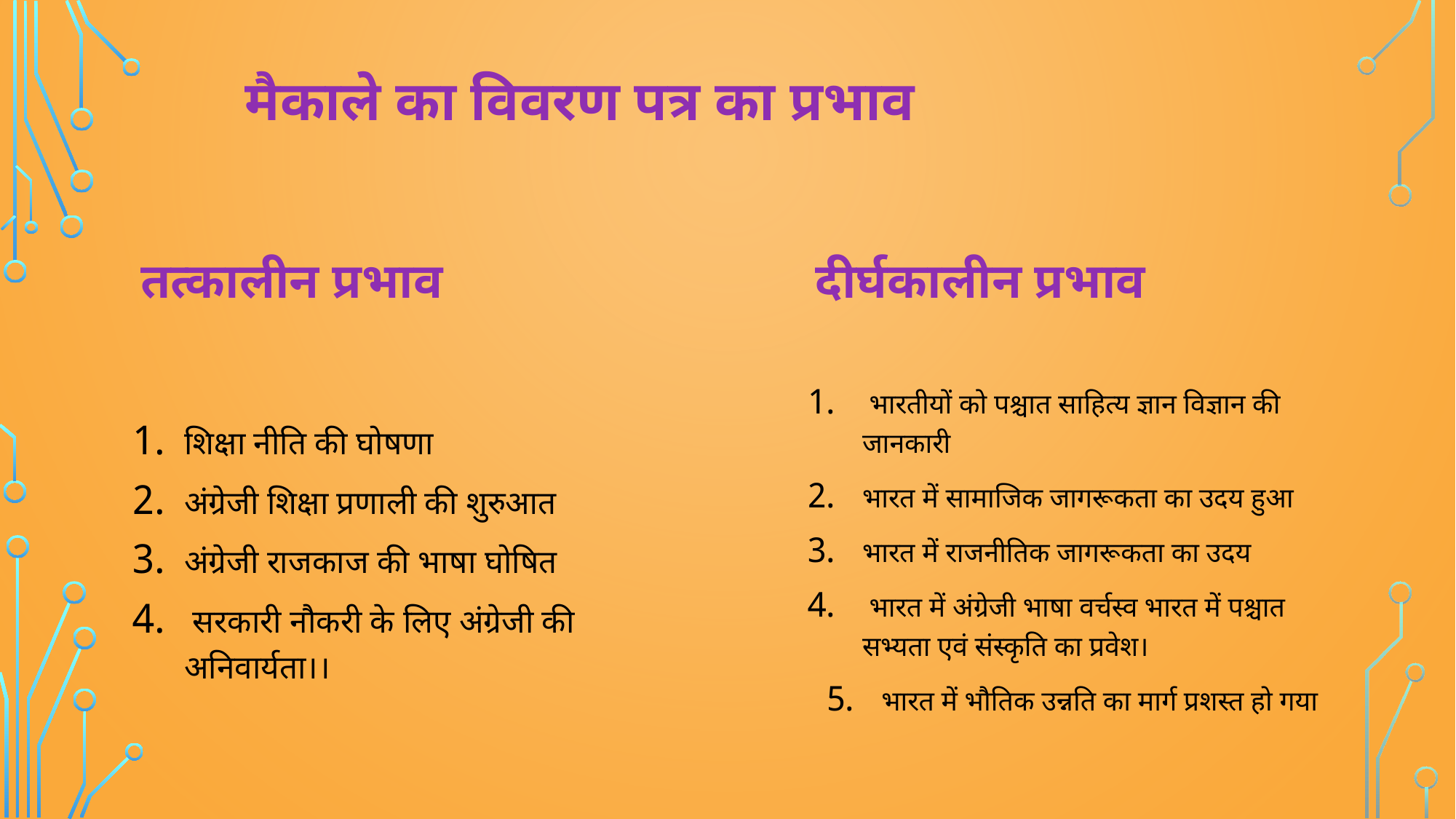

# मैकाले का विवरण पत्र का प्रभाव
दीर्घकालीन प्रभाव
तत्कालीन प्रभाव
 भारतीयों को पश्चात साहित्य ज्ञान विज्ञान की जानकारी
भारत में सामाजिक जागरूकता का उदय हुआ
भारत में राजनीतिक जागरूकता का उदय
 भारत में अंग्रेजी भाषा वर्चस्व भारत में पश्चात सभ्यता एवं संस्कृति का प्रवेश।
भारत में भौतिक उन्नति का मार्ग प्रशस्त हो गया
शिक्षा नीति की घोषणा
अंग्रेजी शिक्षा प्रणाली की शुरुआत
अंग्रेजी राजकाज की भाषा घोषित
 सरकारी नौकरी के लिए अंग्रेजी की अनिवार्यता।।